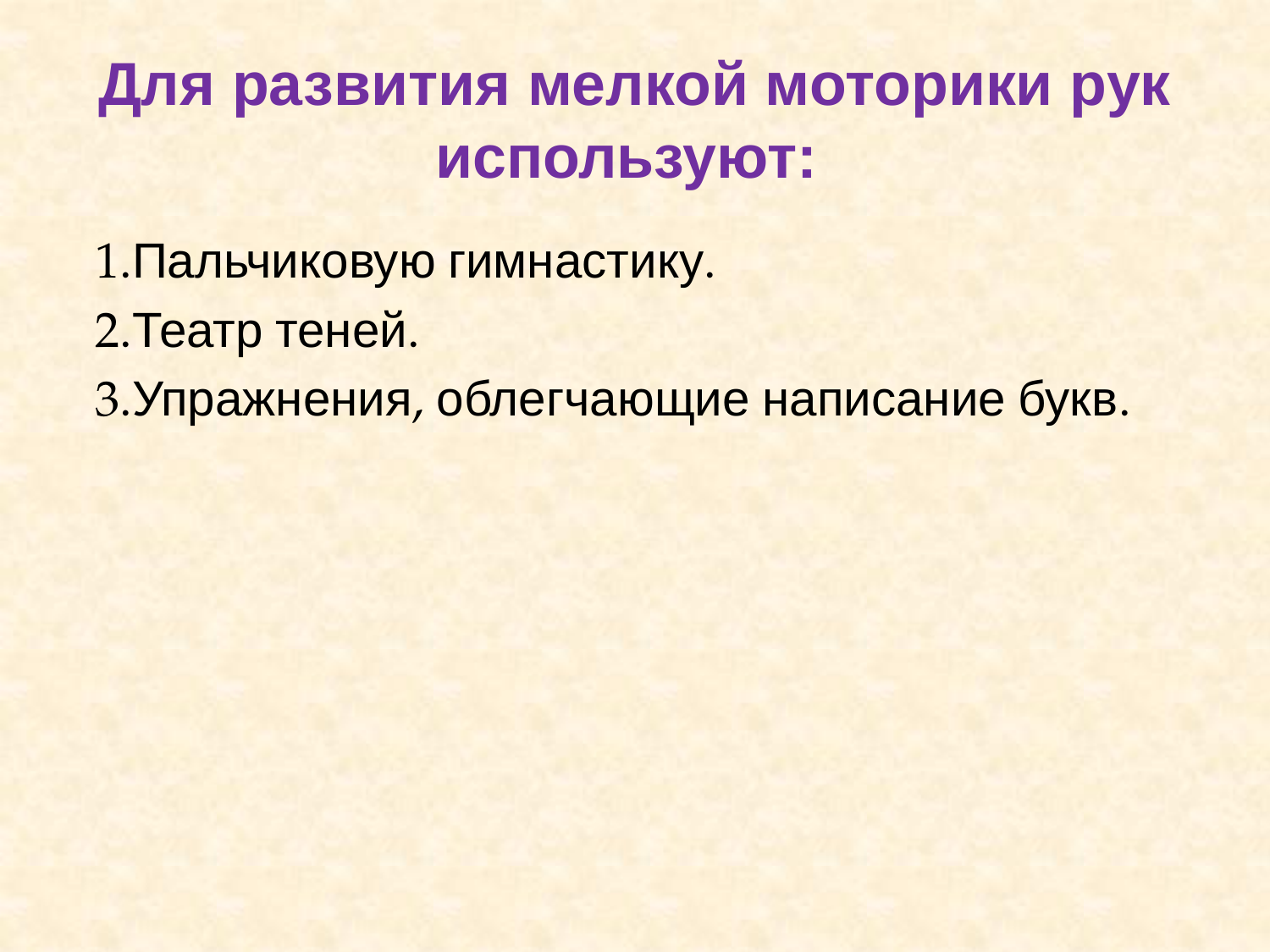

# Для развития мелкой моторики рук используют:
1.Пальчиковую гимнастику.
2.Театр теней.
3.Упражнения, облегчающие написание букв.